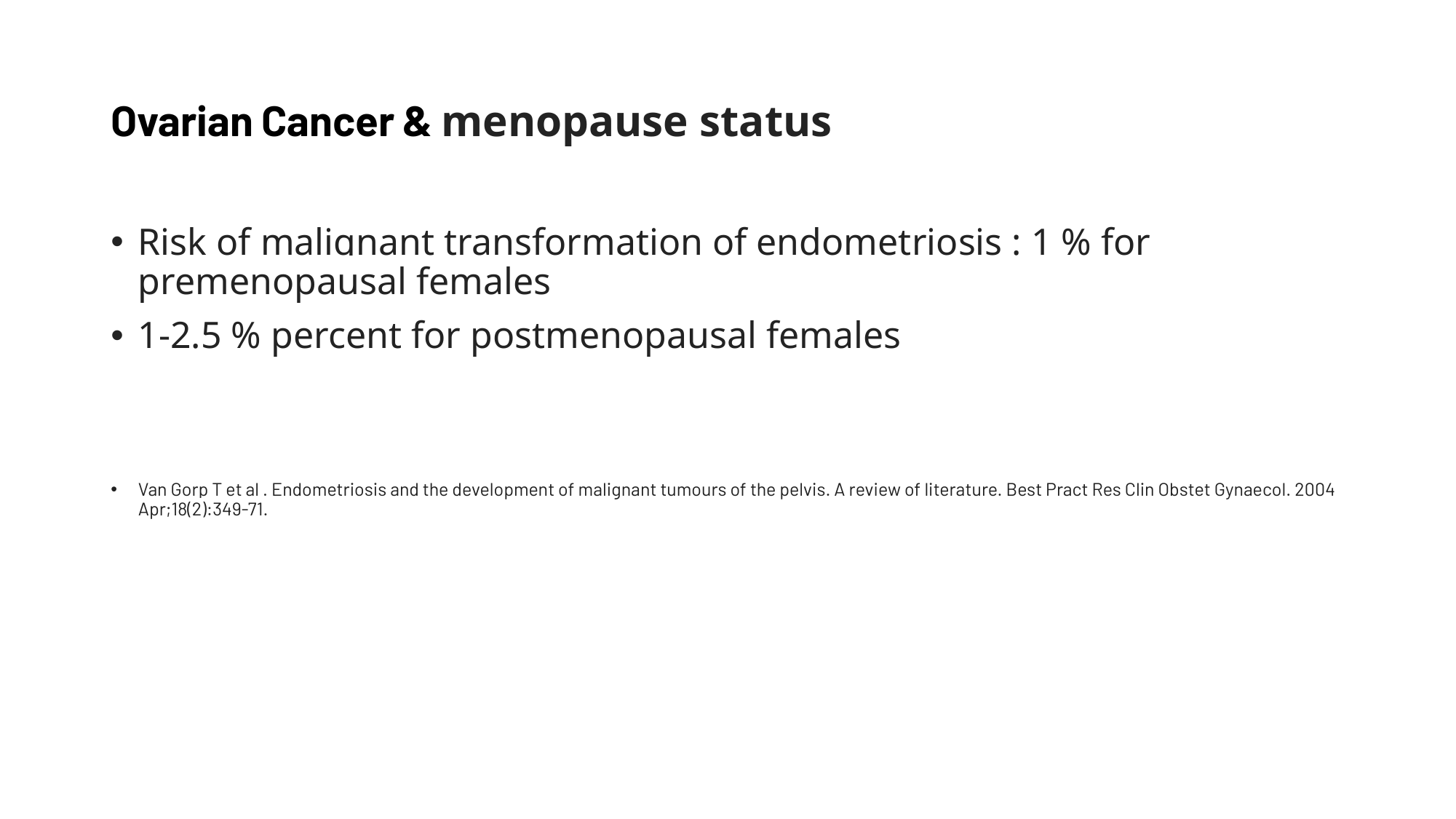

# Ovarian Cancer & menopause status
Risk of malignant transformation of endometriosis : 1 % for premenopausal females
1-2.5 % percent for postmenopausal females

Van Gorp T et al . Endometriosis and the development of malignant tumours of the pelvis. A review of literature. Best Pract Res Clin Obstet Gynaecol. 2004 Apr;18(2):349-71.